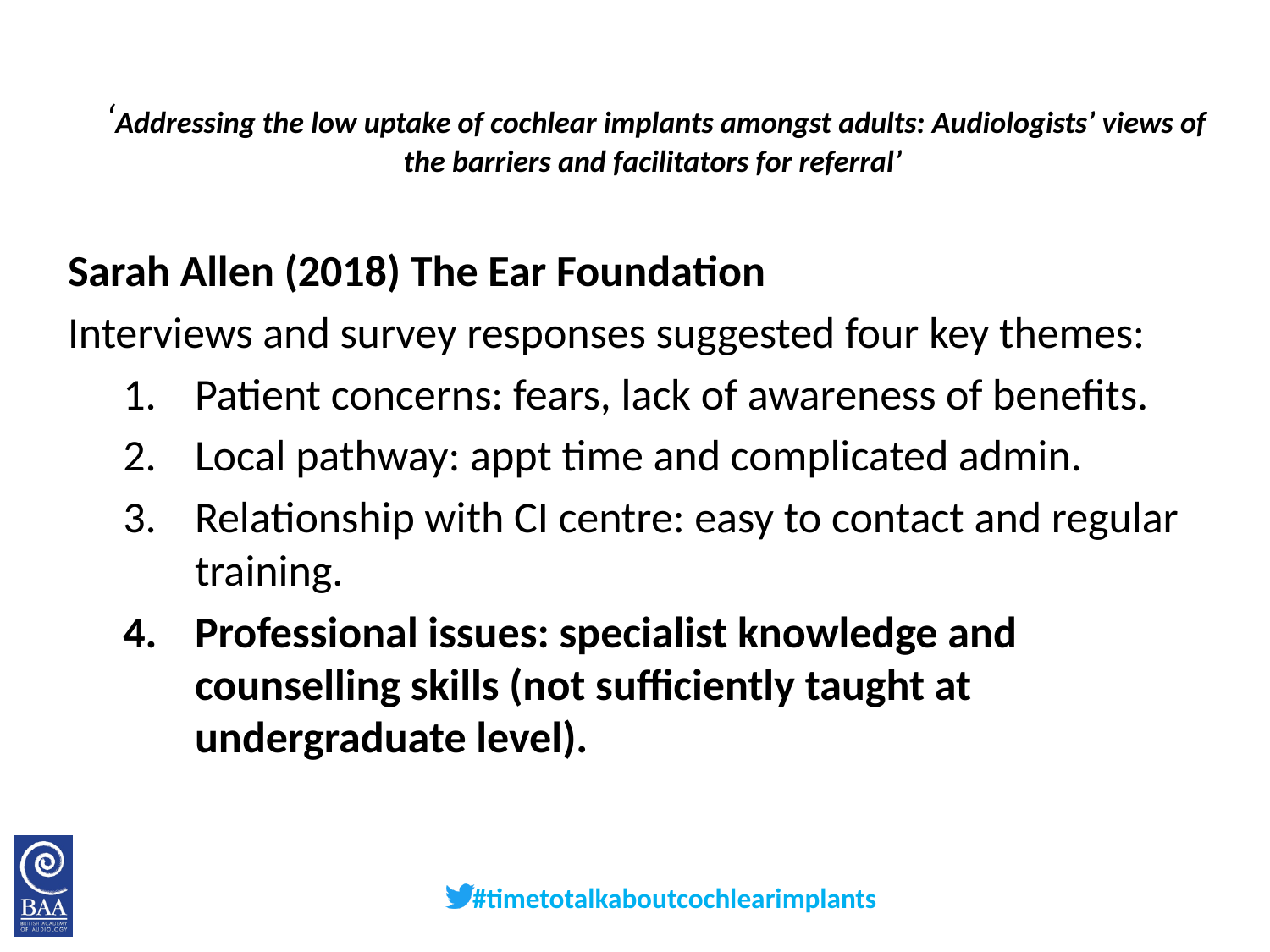

# ‘Addressing the low uptake of cochlear implants amongst adults: Audiologists’ views of the barriers and facilitators for referral’
Sarah Allen (2018) The Ear Foundation
Interviews and survey responses suggested four key themes:
Patient concerns: fears, lack of awareness of benefits.
Local pathway: appt time and complicated admin.
Relationship with CI centre: easy to contact and regular training.
Professional issues: specialist knowledge and counselling skills (not sufficiently taught at undergraduate level).